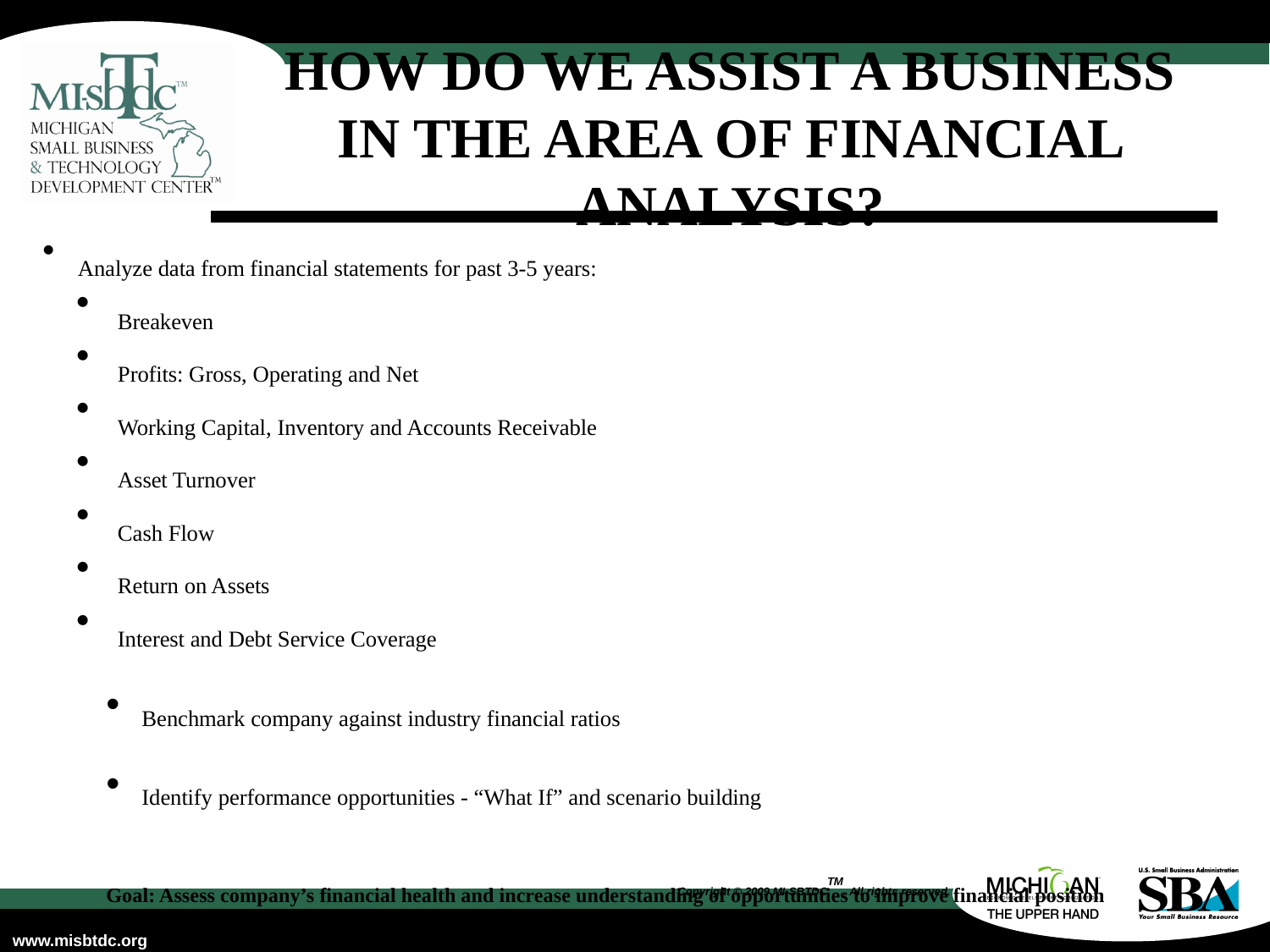

# How do we assist a business in the area of financial analysis?
 Analyze data from financial statements for past 3-5 years:
  Breakeven
  Profits: Gross, Operating and Net
  Working Capital, Inventory and Accounts Receivable
  Asset Turnover
  Cash Flow
  Return on Assets
  Interest and Debt Service Coverage

 Benchmark company against industry financial ratios

 Identify performance opportunities - “What If” and scenario building

Goal: Assess company’s financial health and increase understanding of opportunities to improve financial position